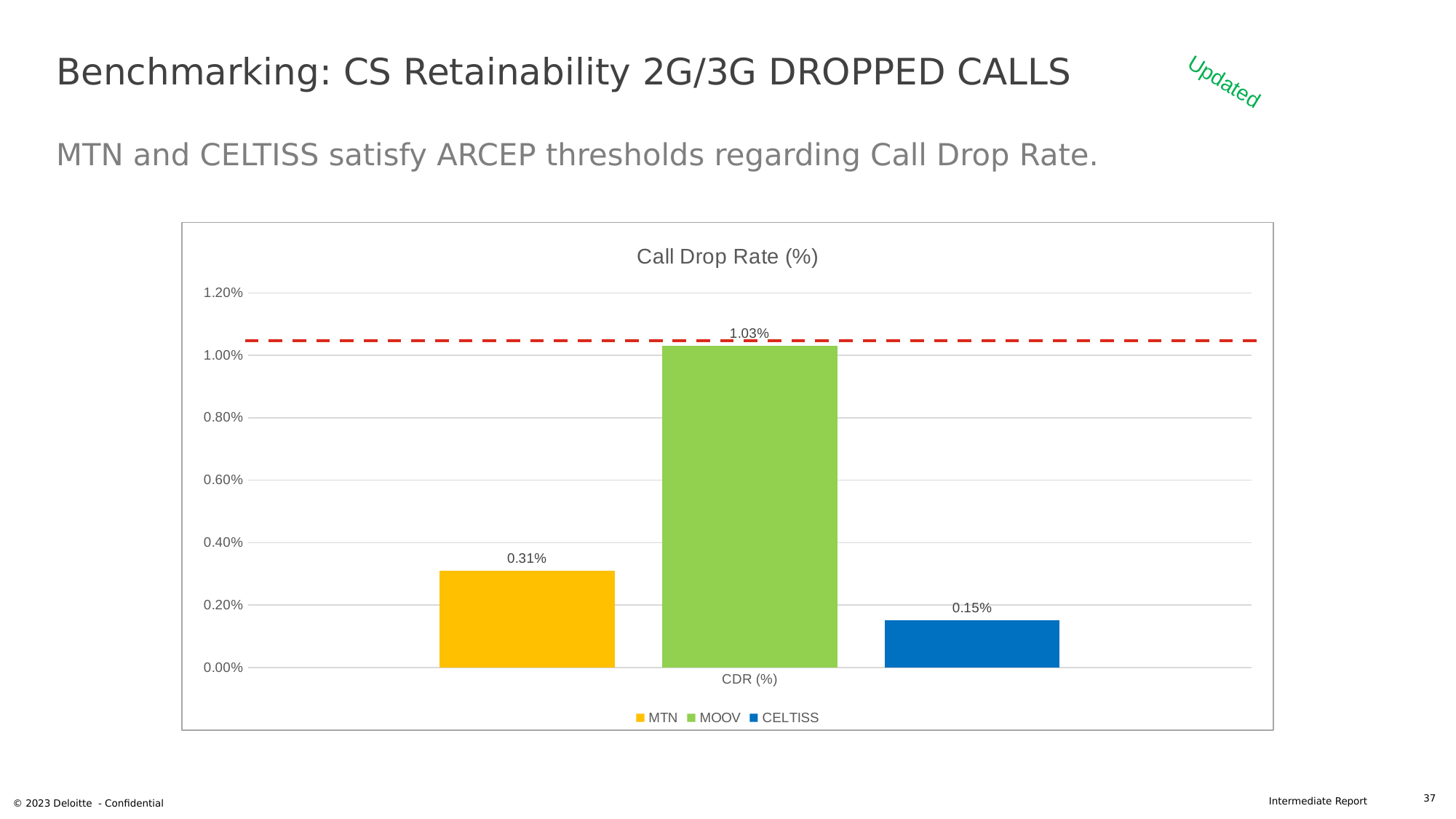

# Benchmarking: CS Retainability 2G/3G DROPPED CALLS MTN and CELTISS satisfy ARCEP thresholds regarding Call Drop Rate.
Updated

### Chart: Call Drop Rate (%)

| Category | MTN | MOOV | CELTISS |
|---|---|---|---|
| CDR (%) | 0.0031 | 0.0103 | 0.0015 |
37
© 2023 Deloitte  - Confidential